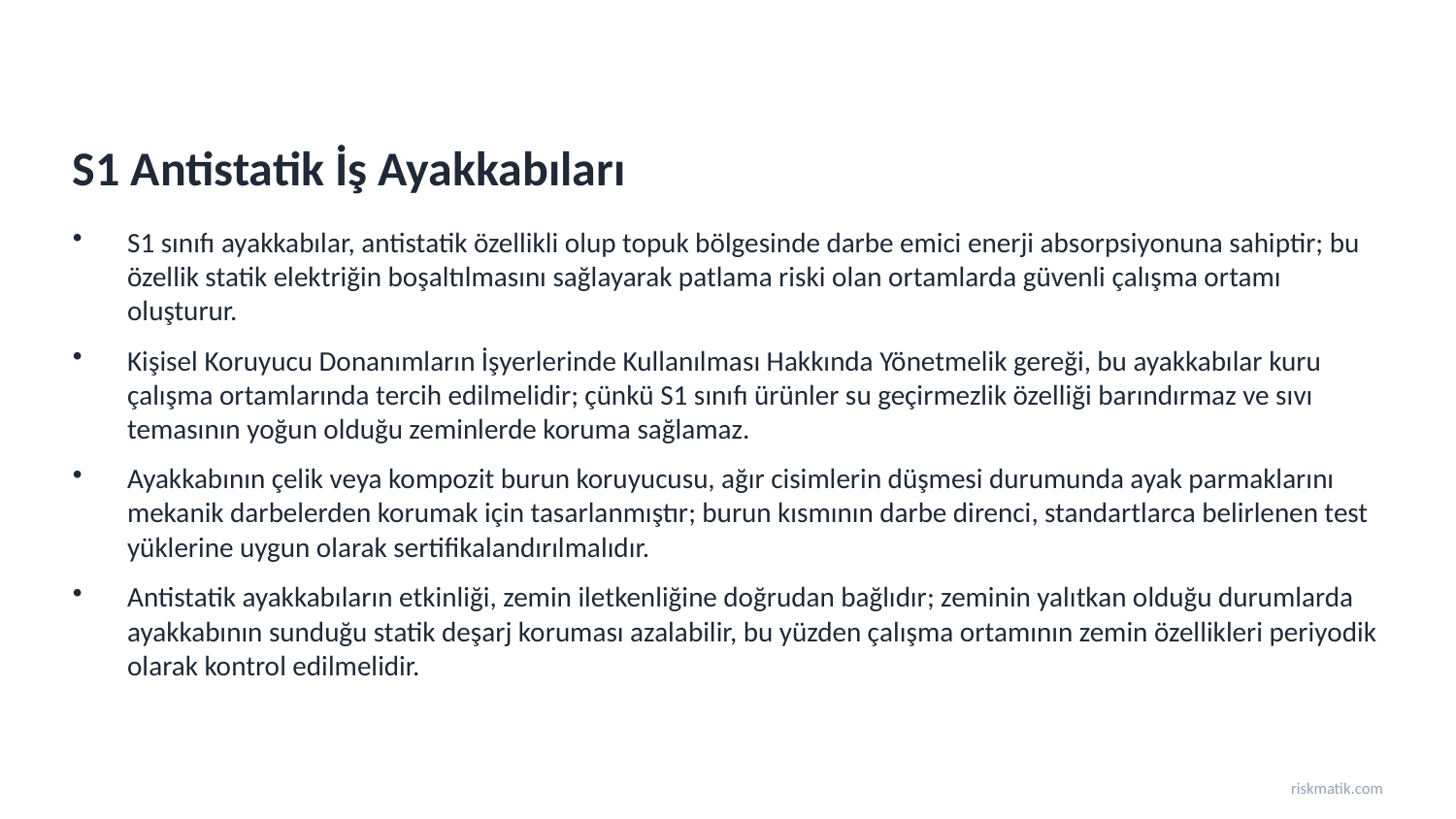

S1 Antistatik İş Ayakkabıları
S1 sınıfı ayakkabılar, antistatik özellikli olup topuk bölgesinde darbe emici enerji absorpsiyonuna sahiptir; bu özellik statik elektriğin boşaltılmasını sağlayarak patlama riski olan ortamlarda güvenli çalışma ortamı oluşturur.
Kişisel Koruyucu Donanımların İşyerlerinde Kullanılması Hakkında Yönetmelik gereği, bu ayakkabılar kuru çalışma ortamlarında tercih edilmelidir; çünkü S1 sınıfı ürünler su geçirmezlik özelliği barındırmaz ve sıvı temasının yoğun olduğu zeminlerde koruma sağlamaz.
Ayakkabının çelik veya kompozit burun koruyucusu, ağır cisimlerin düşmesi durumunda ayak parmaklarını mekanik darbelerden korumak için tasarlanmıştır; burun kısmının darbe direnci, standartlarca belirlenen test yüklerine uygun olarak sertifikalandırılmalıdır.
Antistatik ayakkabıların etkinliği, zemin iletkenliğine doğrudan bağlıdır; zeminin yalıtkan olduğu durumlarda ayakkabının sunduğu statik deşarj koruması azalabilir, bu yüzden çalışma ortamının zemin özellikleri periyodik olarak kontrol edilmelidir.
riskmatik.com